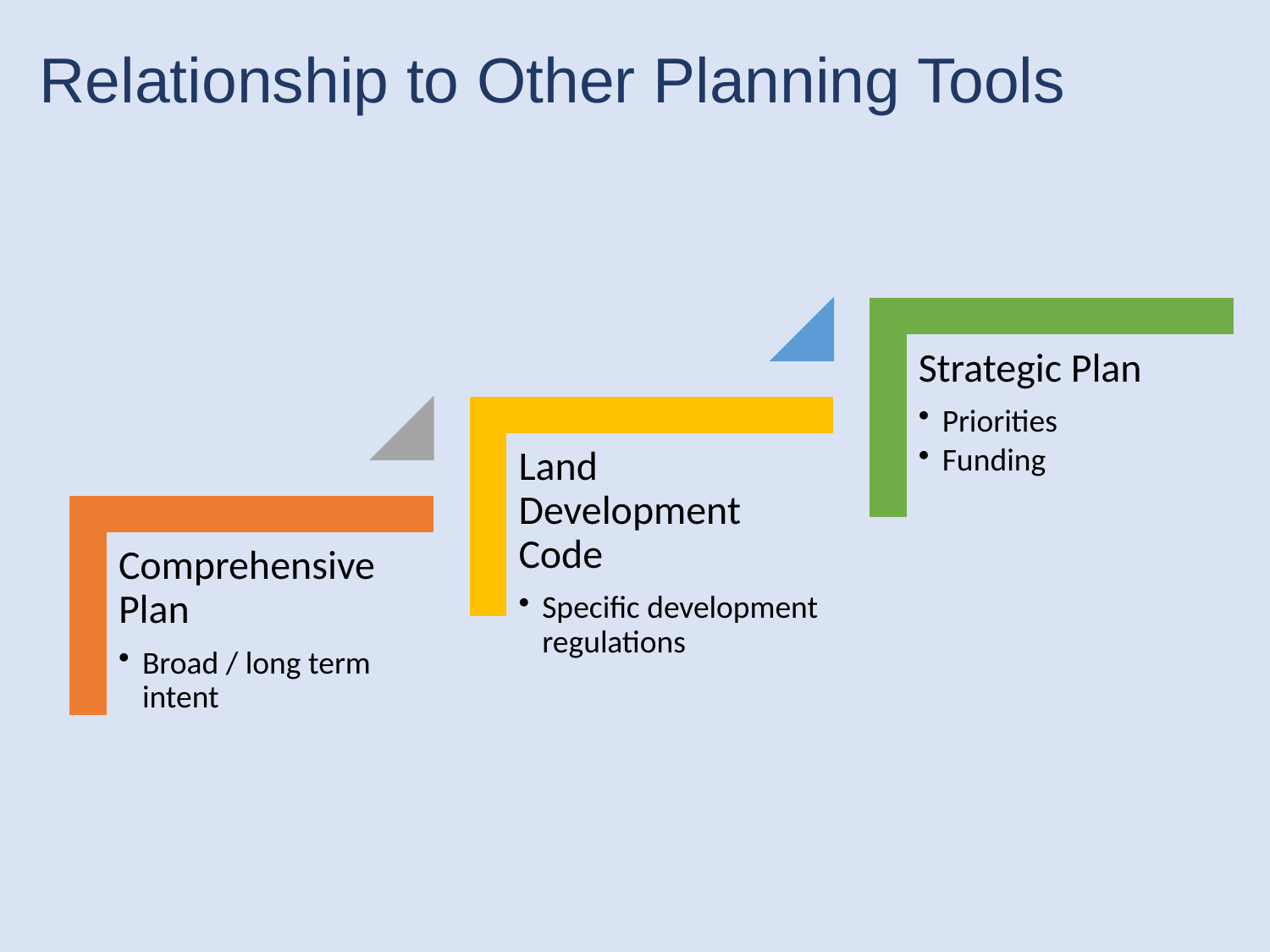

Relationship to Other Planning Tools
Comprehensive Plan
Broad / long term intent
Land Development Code
Specific development regulations
Strategic Plan
Priorities
Funding